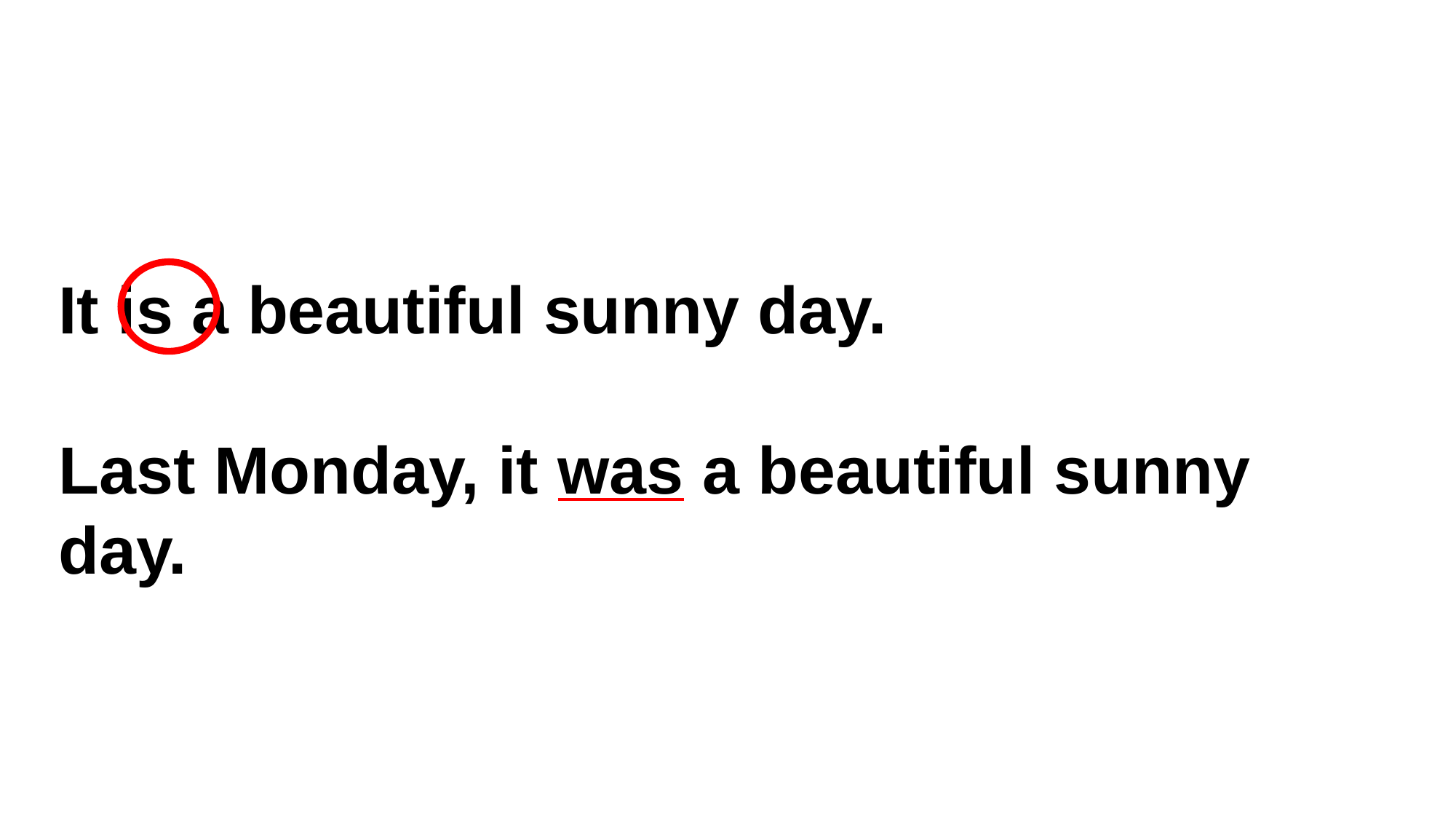

It is a beautiful sunny day.

Last Monday, it was a beautiful sunny day.